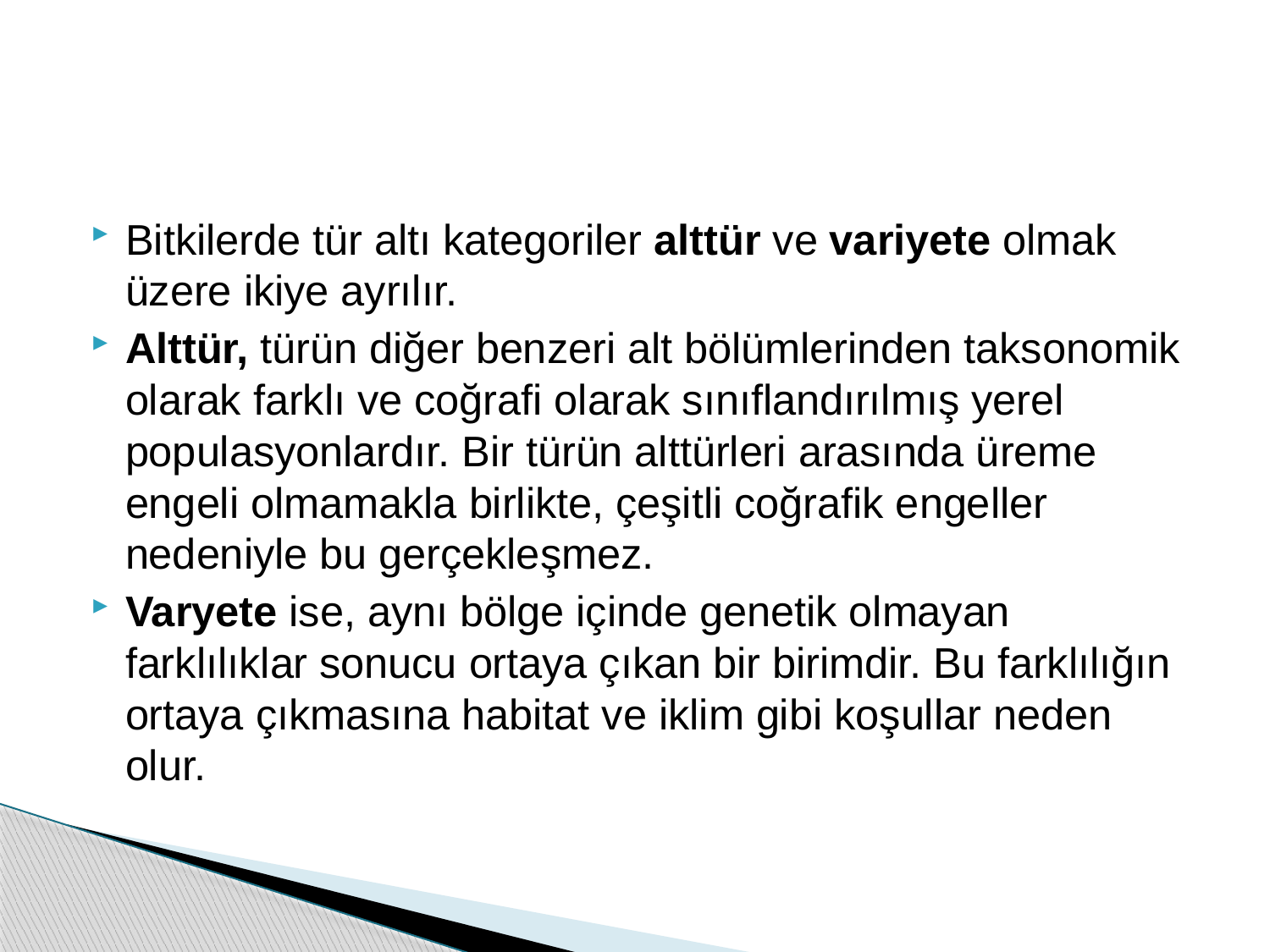

#
Bitkilerde tür altı kategoriler alttür ve variyete olmak üzere ikiye ayrılır.
Alttür, türün diğer benzeri alt bölümlerinden taksonomik olarak farklı ve coğrafi olarak sınıflandırılmış yerel populasyonlardır. Bir türün alttürleri arasında üreme engeli olmamakla birlikte, çeşitli coğrafik engeller nedeniyle bu gerçekleşmez.
Varyete ise, aynı bölge içinde genetik olmayan farklılıklar sonucu ortaya çıkan bir birimdir. Bu farklılığın ortaya çıkmasına habitat ve iklim gibi koşullar neden olur.